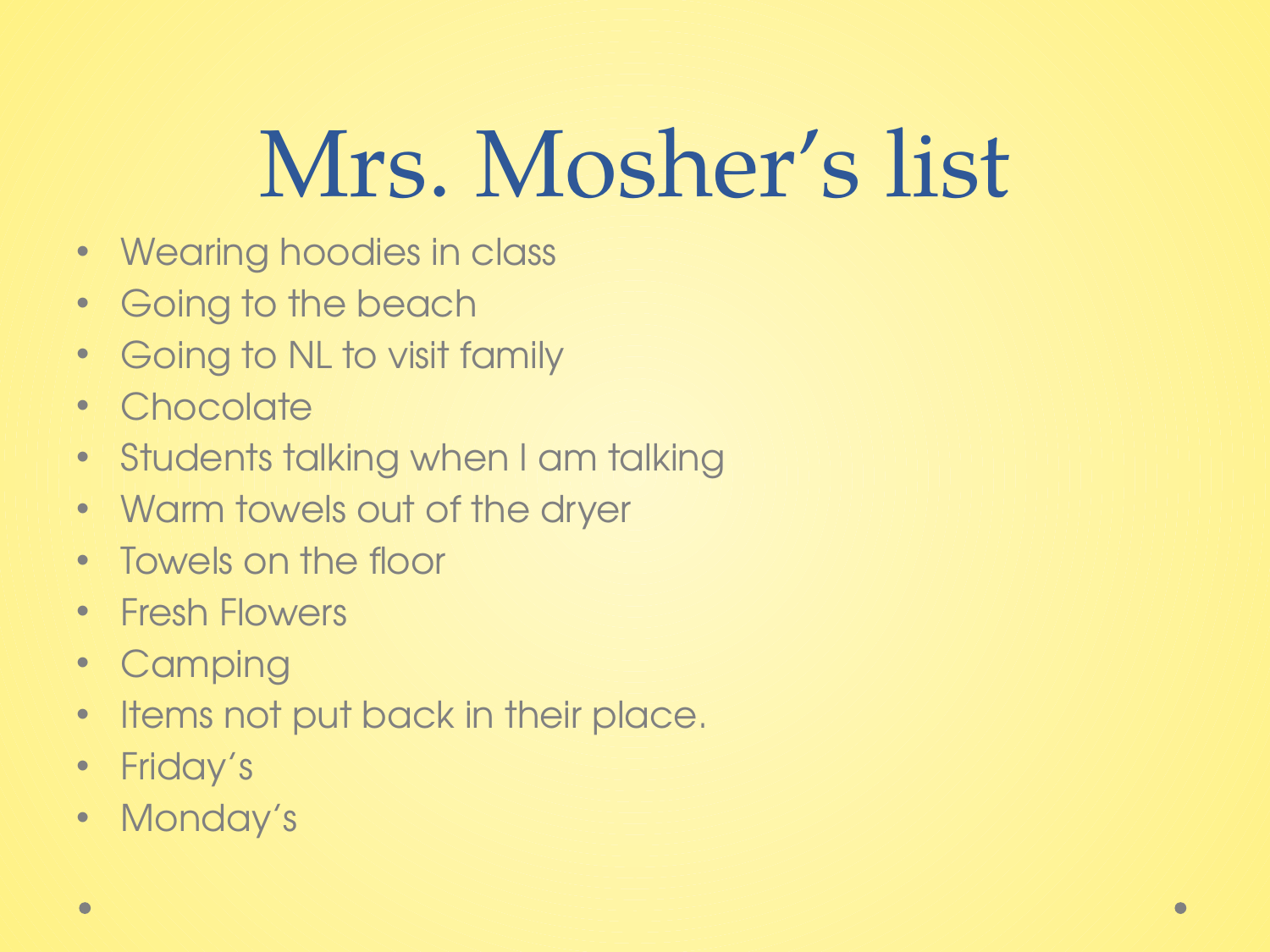

# Mrs. Mosher’s list
Wearing hoodies in class
Going to the beach
Going to NL to visit family
Chocolate
Students talking when I am talking
Warm towels out of the dryer
Towels on the floor
Fresh Flowers
Camping
Items not put back in their place.
Friday’s
Monday’s